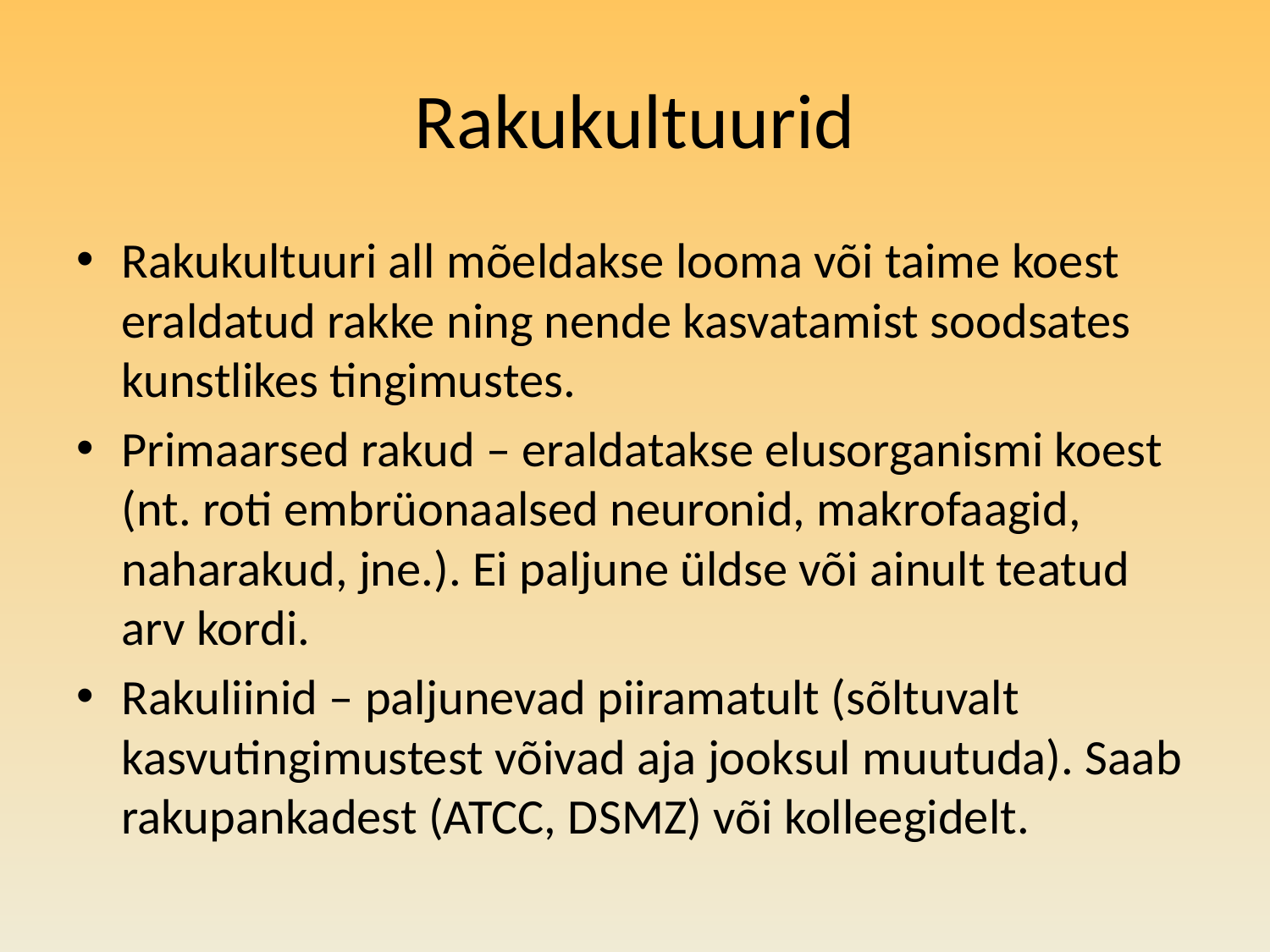

# Rakukultuurid
Rakukultuuri all mõeldakse looma või taime koest eraldatud rakke ning nende kasvatamist soodsates kunstlikes tingimustes.
Primaarsed rakud – eraldatakse elusorganismi koest (nt. roti embrüonaalsed neuronid, makrofaagid, naharakud, jne.). Ei paljune üldse või ainult teatud arv kordi.
Rakuliinid – paljunevad piiramatult (sõltuvalt kasvutingimustest võivad aja jooksul muutuda). Saab rakupankadest (ATCC, DSMZ) või kolleegidelt.